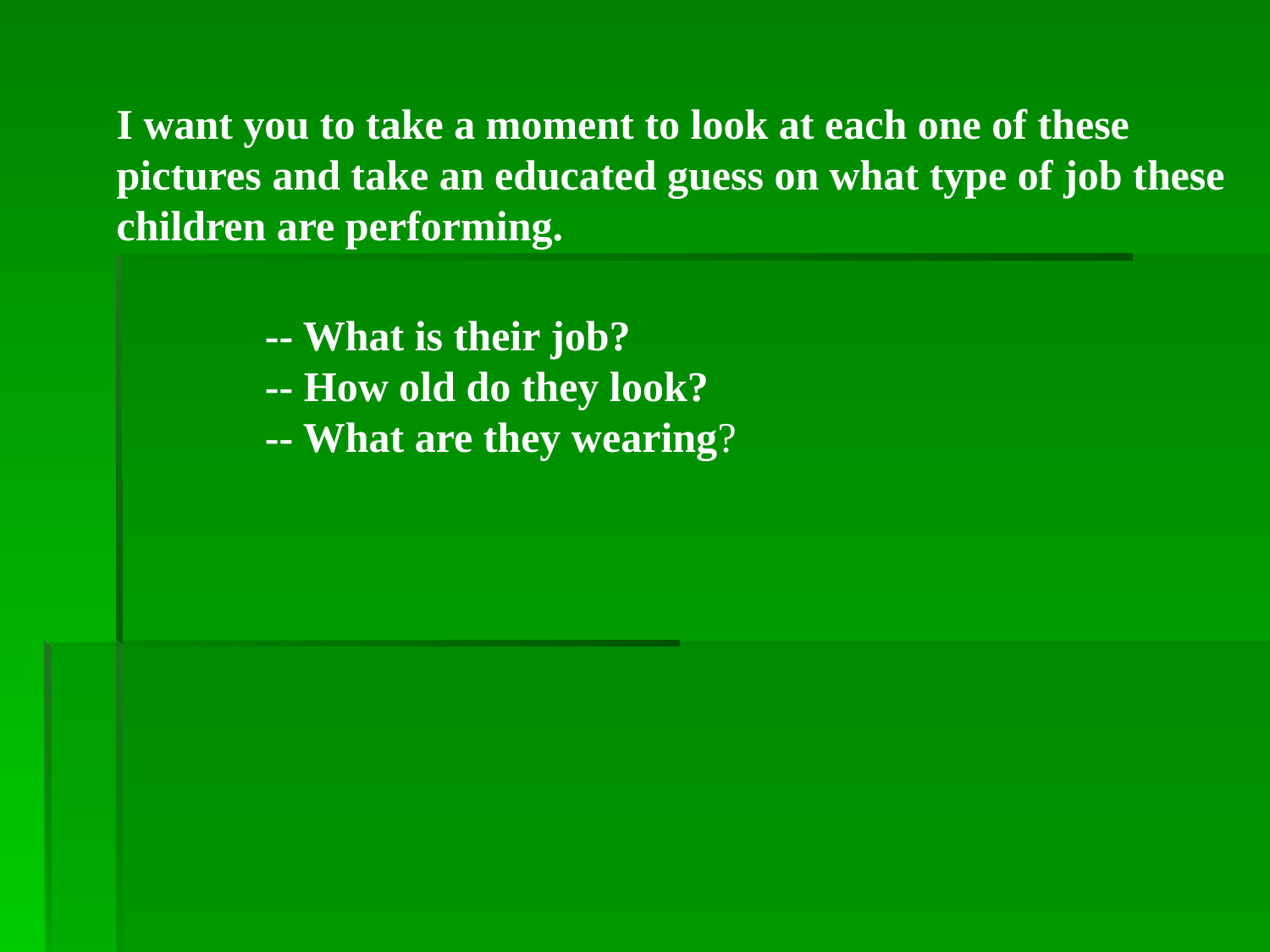

I want you to take a moment to look at each one of these
pictures and take an educated guess on what type of job these
children are performing.
-- What is their job?
-- How old do they look?
-- What are they wearing?